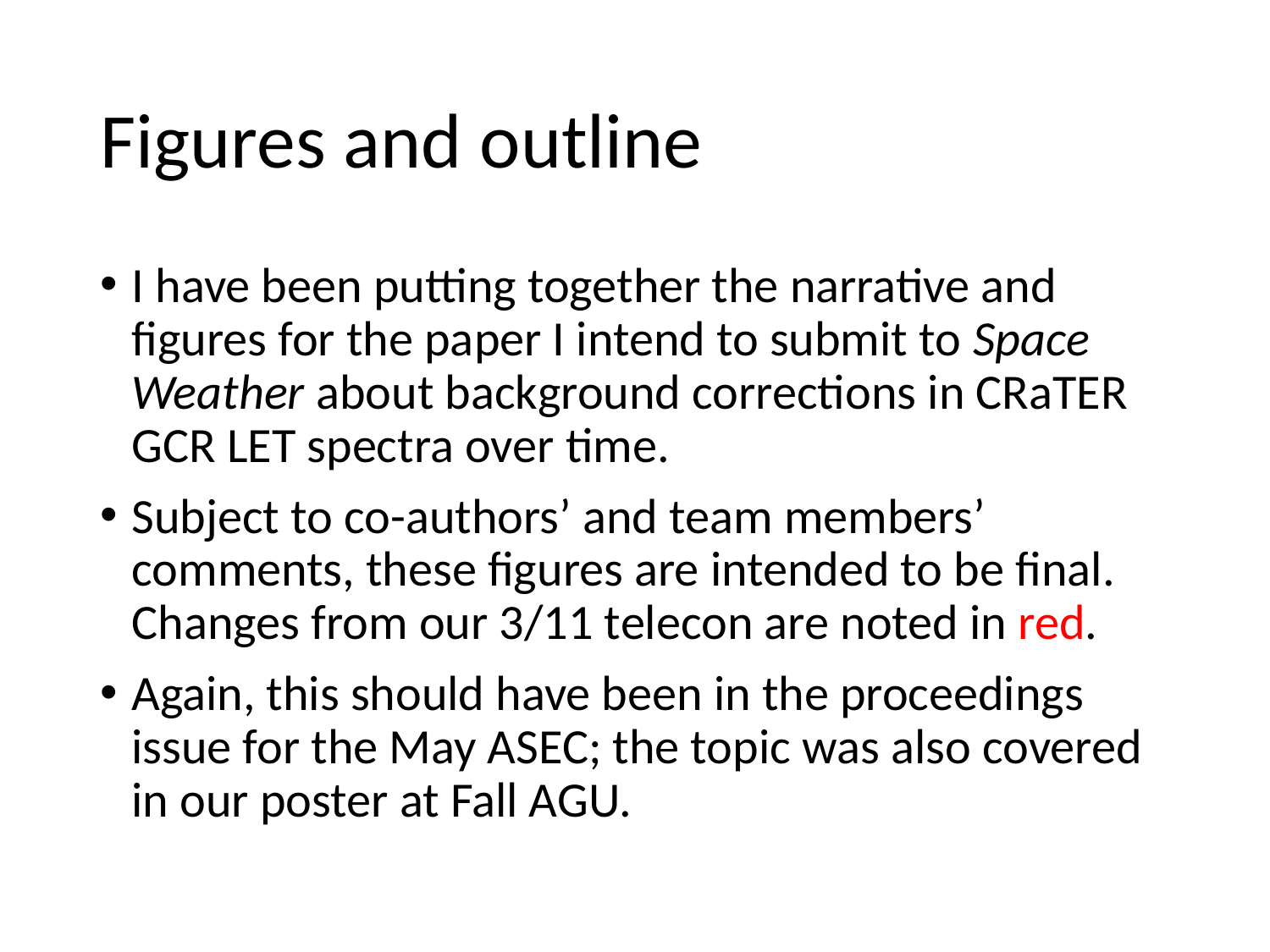

# Figures and outline
I have been putting together the narrative and figures for the paper I intend to submit to Space Weather about background corrections in CRaTER GCR LET spectra over time.
Subject to co-authors’ and team members’ comments, these figures are intended to be final.  Changes from our 3/11 telecon are noted in red.
Again, this should have been in the proceedings issue for the May ASEC; the topic was also covered in our poster at Fall AGU.